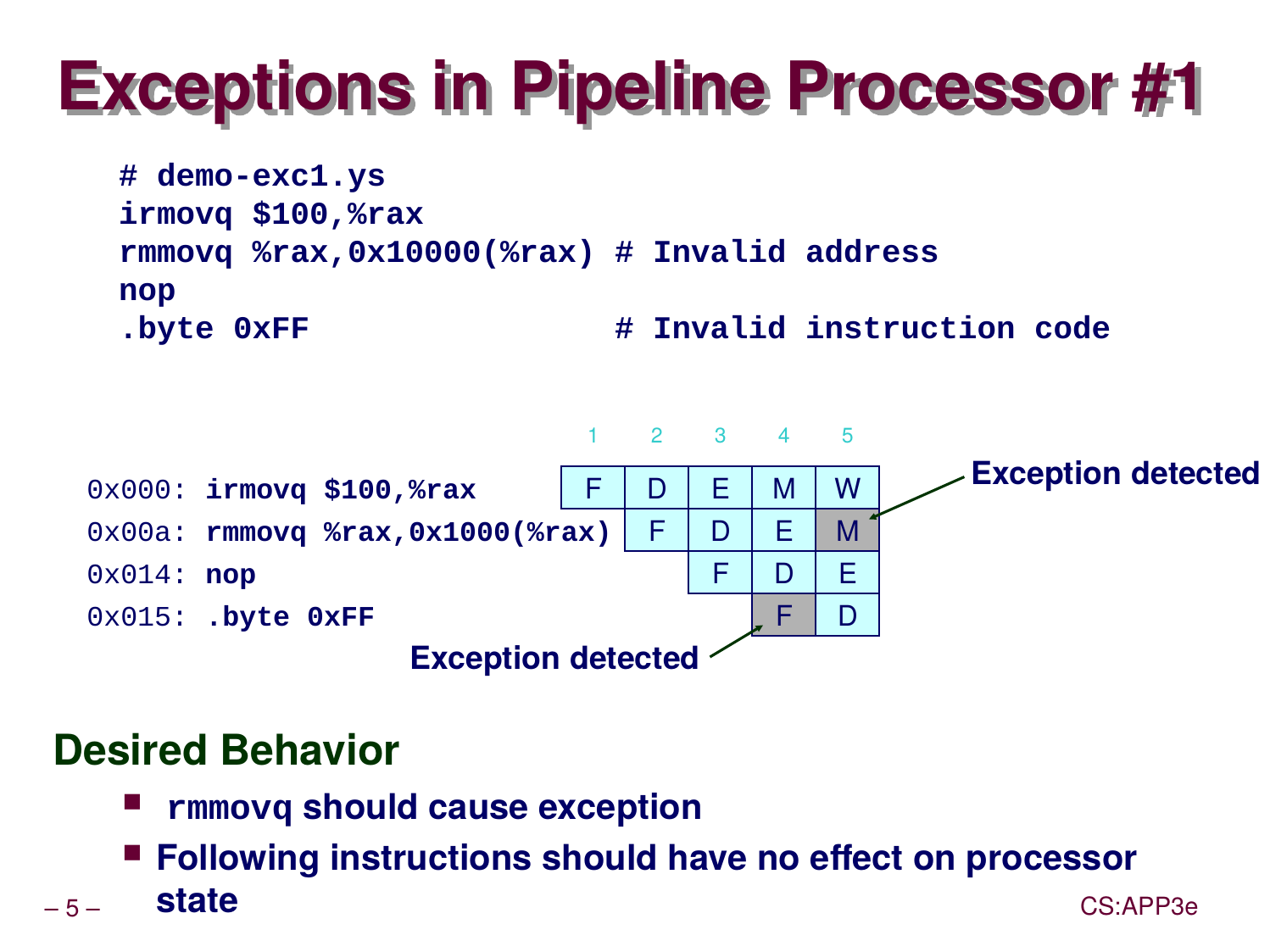

# Exceptions in Pipeline Processor #1
  # demo-exc1.ys
  irmovq $100,%rax
  rmmovq %rax,0x10000(%rax) # Invalid address
  nop
  .byte 0xFF                # Invalid instruction code
1
2
3
4
5
W
M
E
D
Exception detected

0x000: irmovq $100,%rax
F
D
E
M
0x00a: rmmovq %rax,0x1000(%rax)
F
D
E
0x014: nop
F
D
0x015: .byte 0xFF
F

Exception detected
Desired Behavior
 rmmovq should cause exception
Following instructions should have no effect on processor state